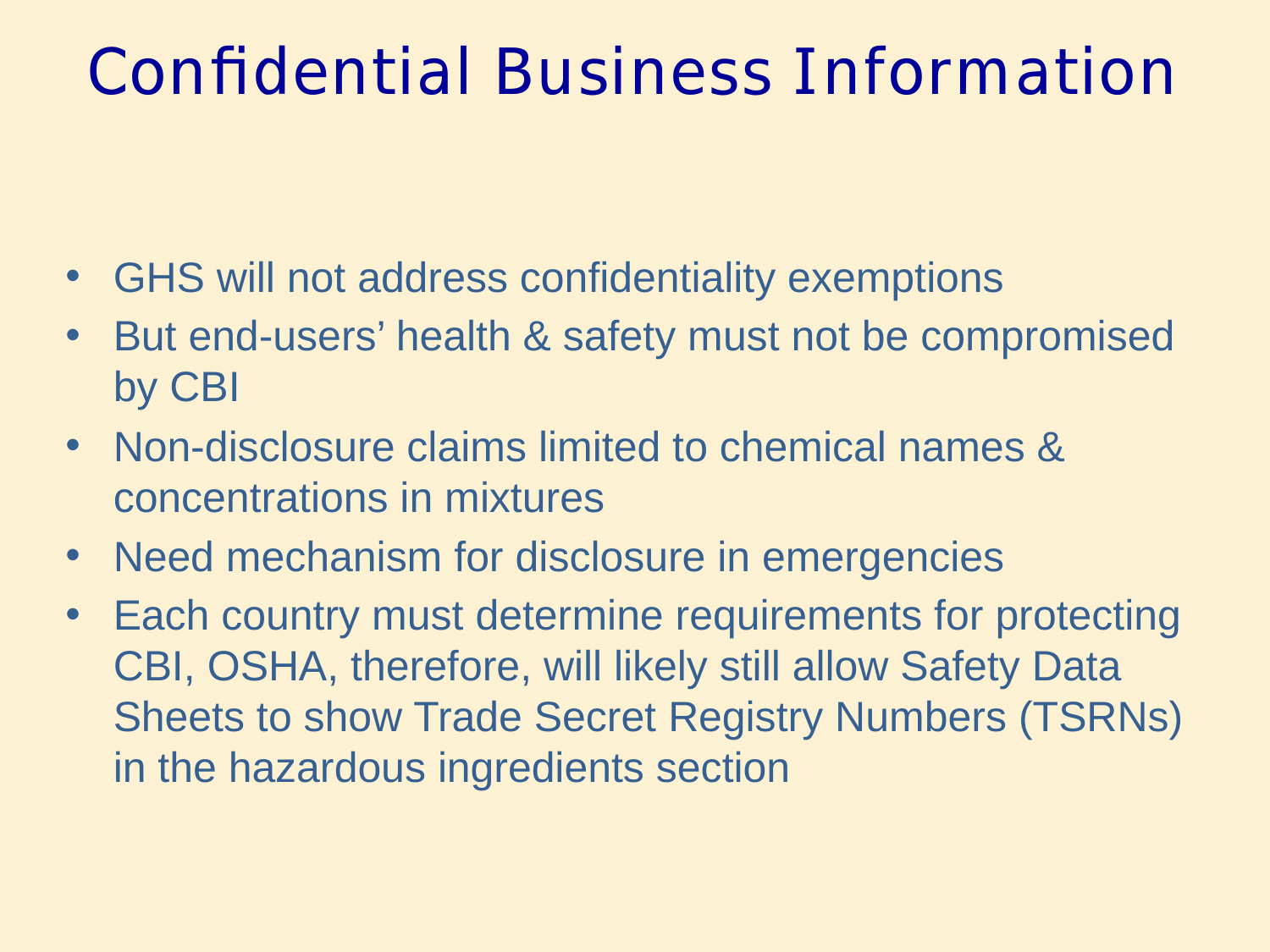

# Confidential Business Information
GHS will not address confidentiality exemptions
But end-users’ health & safety must not be compromised by CBI
Non-disclosure claims limited to chemical names & concentrations in mixtures
Need mechanism for disclosure in emergencies
Each country must determine requirements for protecting CBI, OSHA, therefore, will likely still allow Safety Data Sheets to show Trade Secret Registry Numbers (TSRNs) in the hazardous ingredients section